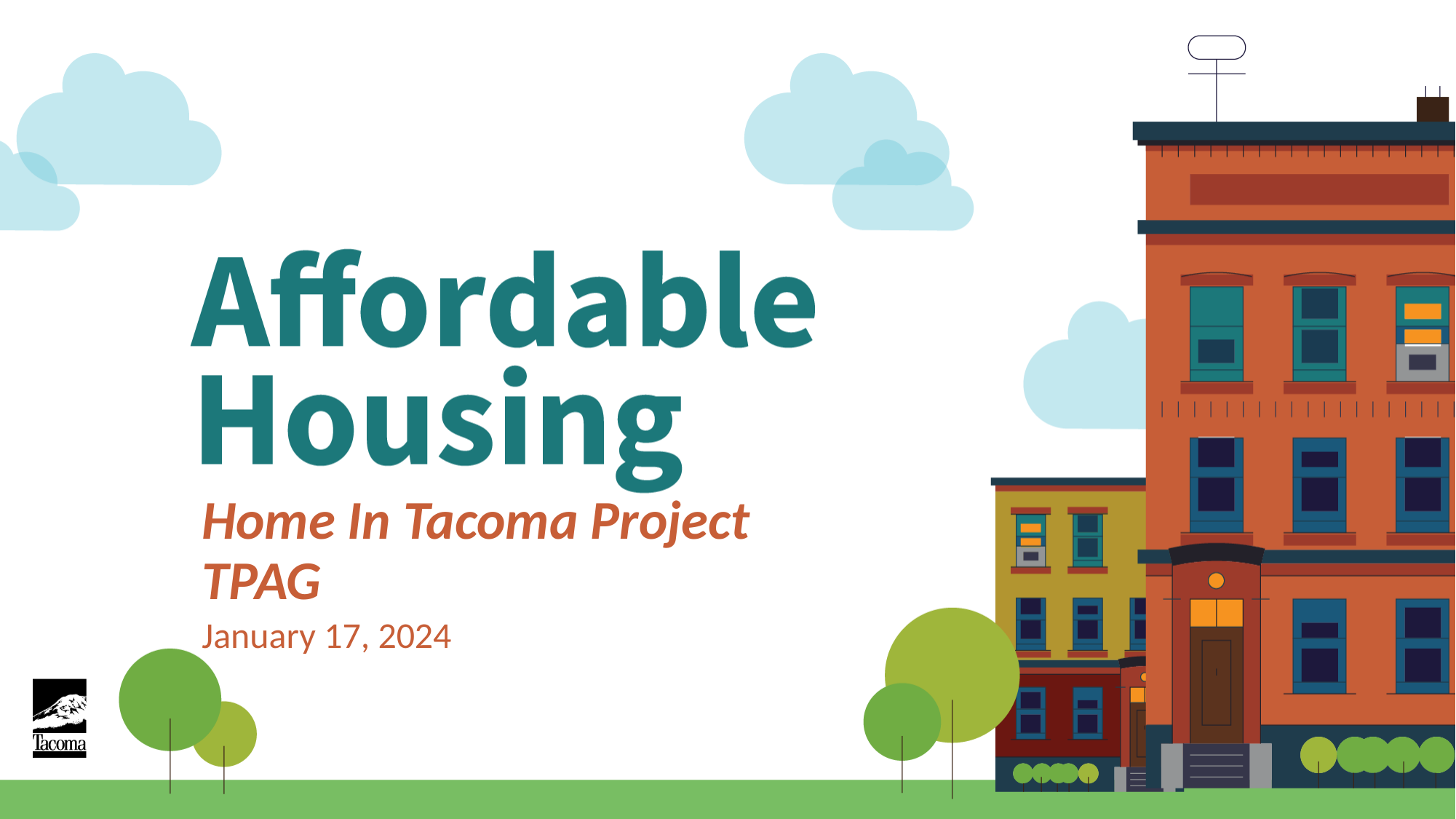

Home In Tacoma Project
TPAG
January 17, 2024